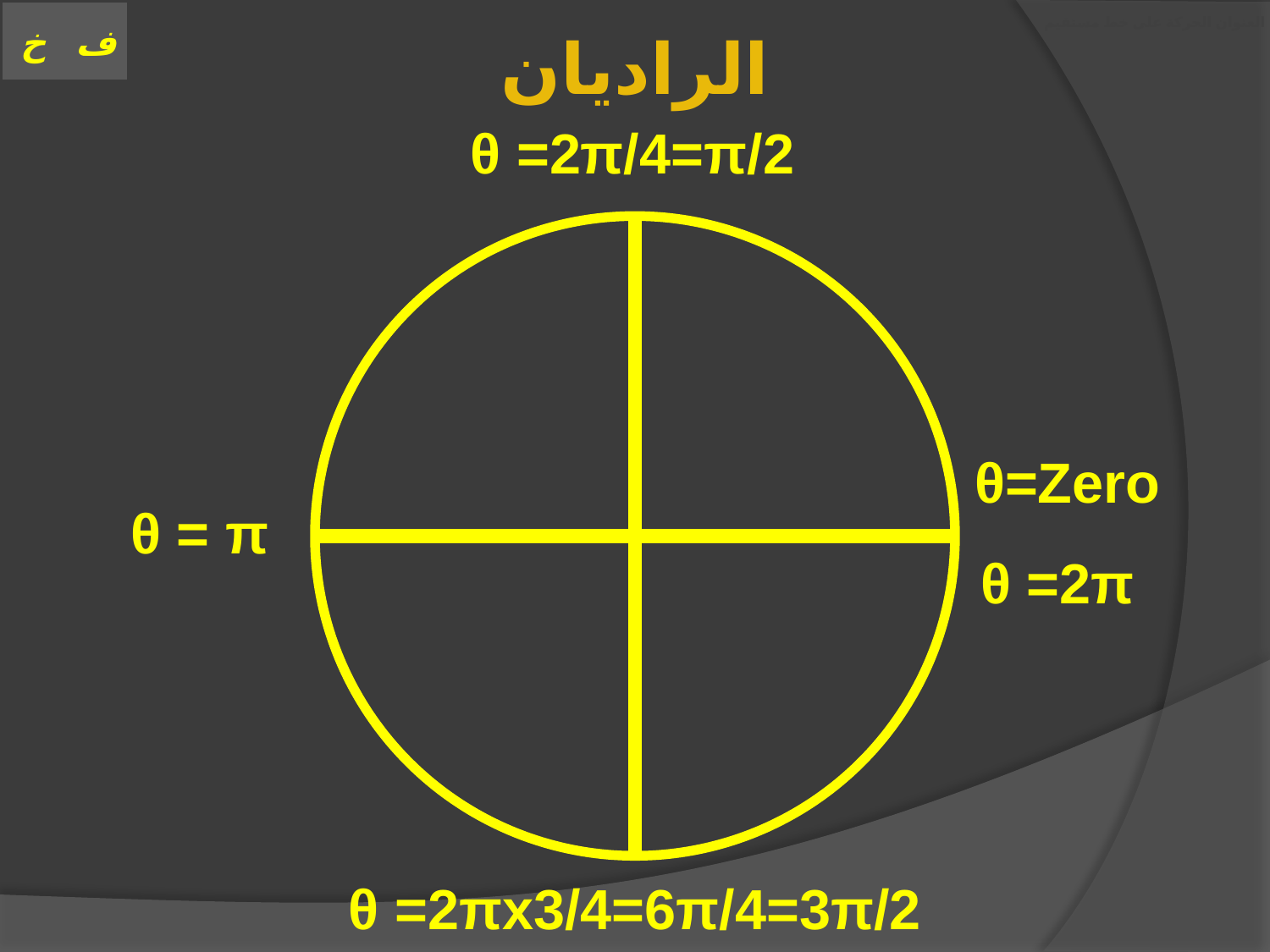

# العنوان الحركة على خط مستقيم
الراديان
θ =2π/4=π/2

θ=Zero
 θ = π
θ =2π
θ =2πx3/4=6π/4=3π/2